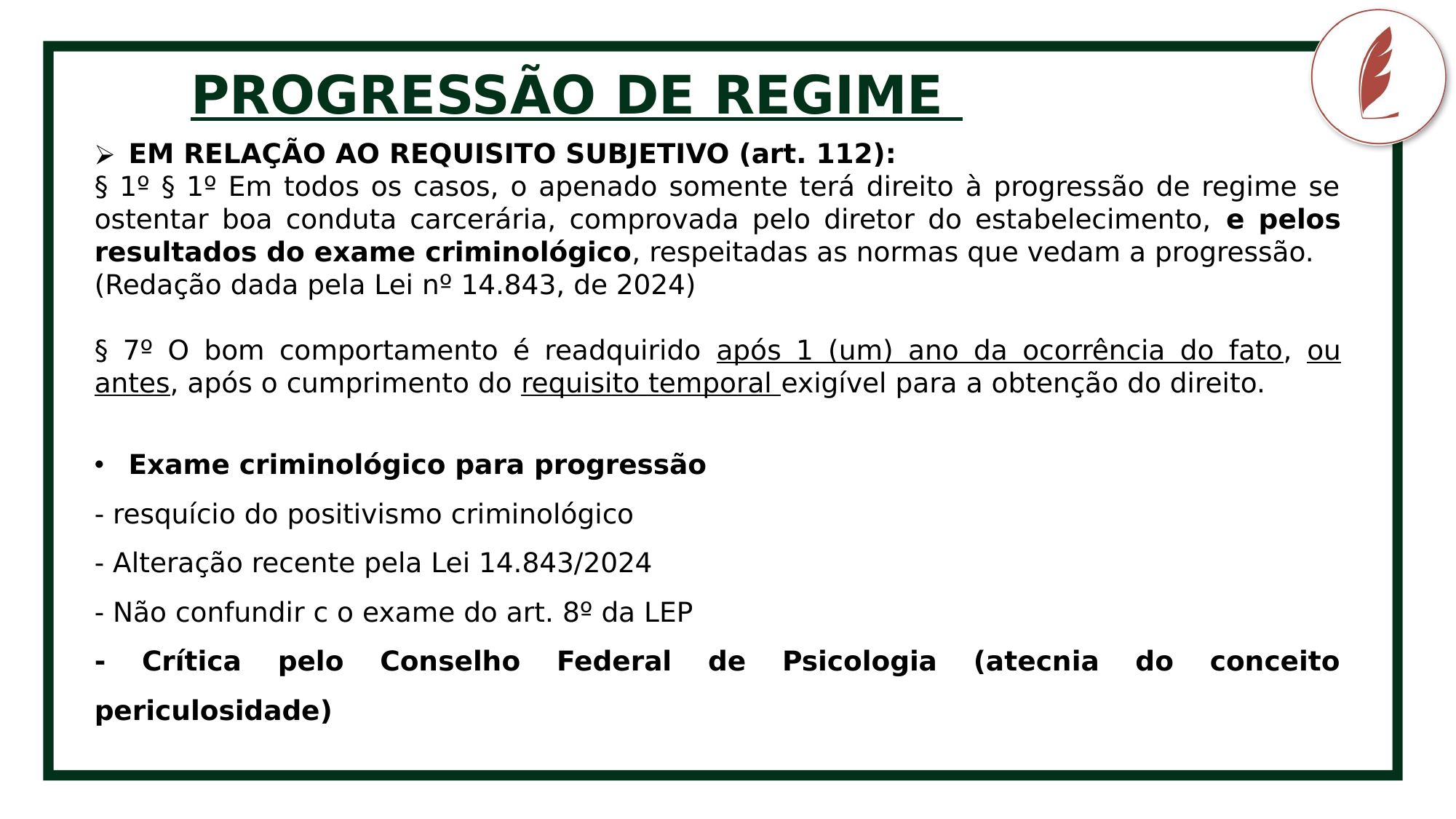

PROGRESSÃO DE REGIME
CRIMINOLOGIA
EM RELAÇÃO AO REQUISITO SUBJETIVO (art. 112):
§ 1º § 1º Em todos os casos, o apenado somente terá direito à progressão de regime se ostentar boa conduta carcerária, comprovada pelo diretor do estabelecimento, e pelos resultados do exame criminológico, respeitadas as normas que vedam a progressão.    (Redação dada pela Lei nº 14.843, de 2024)
§ 7º O bom comportamento é readquirido após 1 (um) ano da ocorrência do fato, ou antes, após o cumprimento do requisito temporal exigível para a obtenção do direito.

Exame criminológico para progressão
- resquício do positivismo criminológico
- Alteração recente pela Lei 14.843/2024
- Não confundir c o exame do art. 8º da LEP
- Crítica pelo Conselho Federal de Psicologia (atecnia do conceito periculosidade)

Fonte pro conteúdo

não-destaque